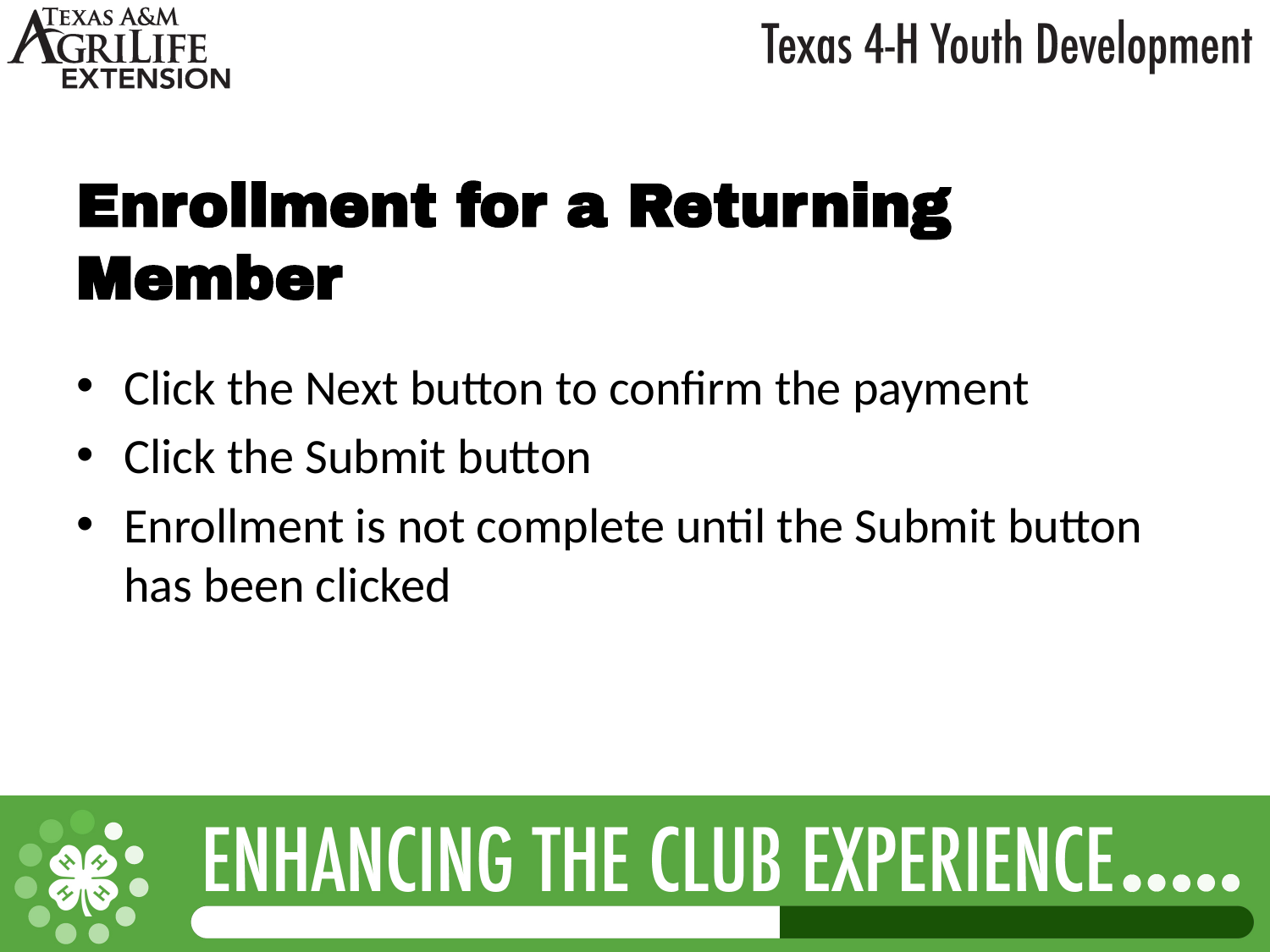

Enrollment for a Returning Member
Click the Next button to confirm the payment
Click the Submit button
Enrollment is not complete until the Submit button has been clicked